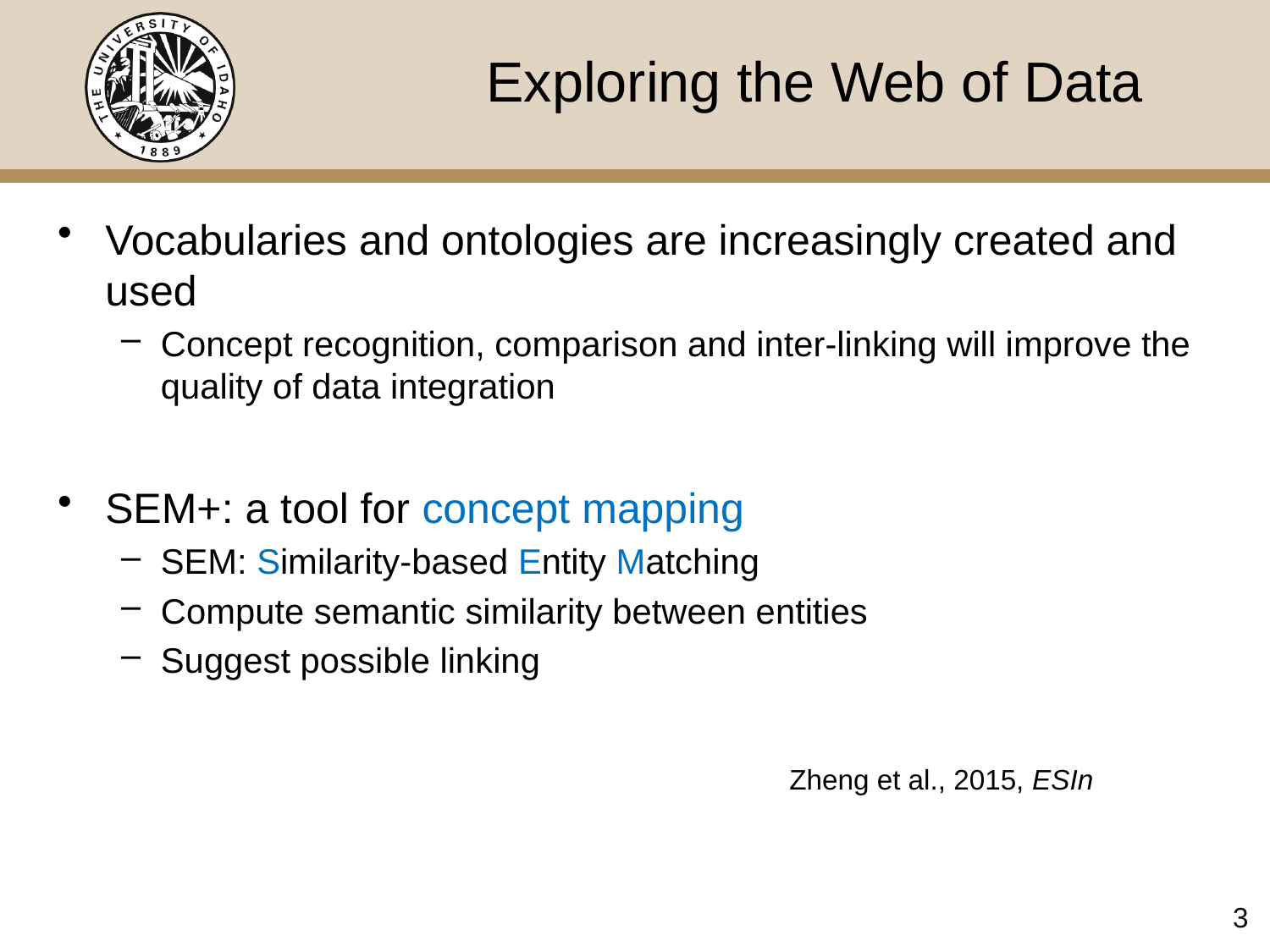

# Exploring the Web of Data
Vocabularies and ontologies are increasingly created and used
Concept recognition, comparison and inter-linking will improve the quality of data integration

SEM+: a tool for concept mapping
SEM: Similarity-based Entity Matching
Compute semantic similarity between entities
Suggest possible linking
Zheng et al., 2015, ESIn
3